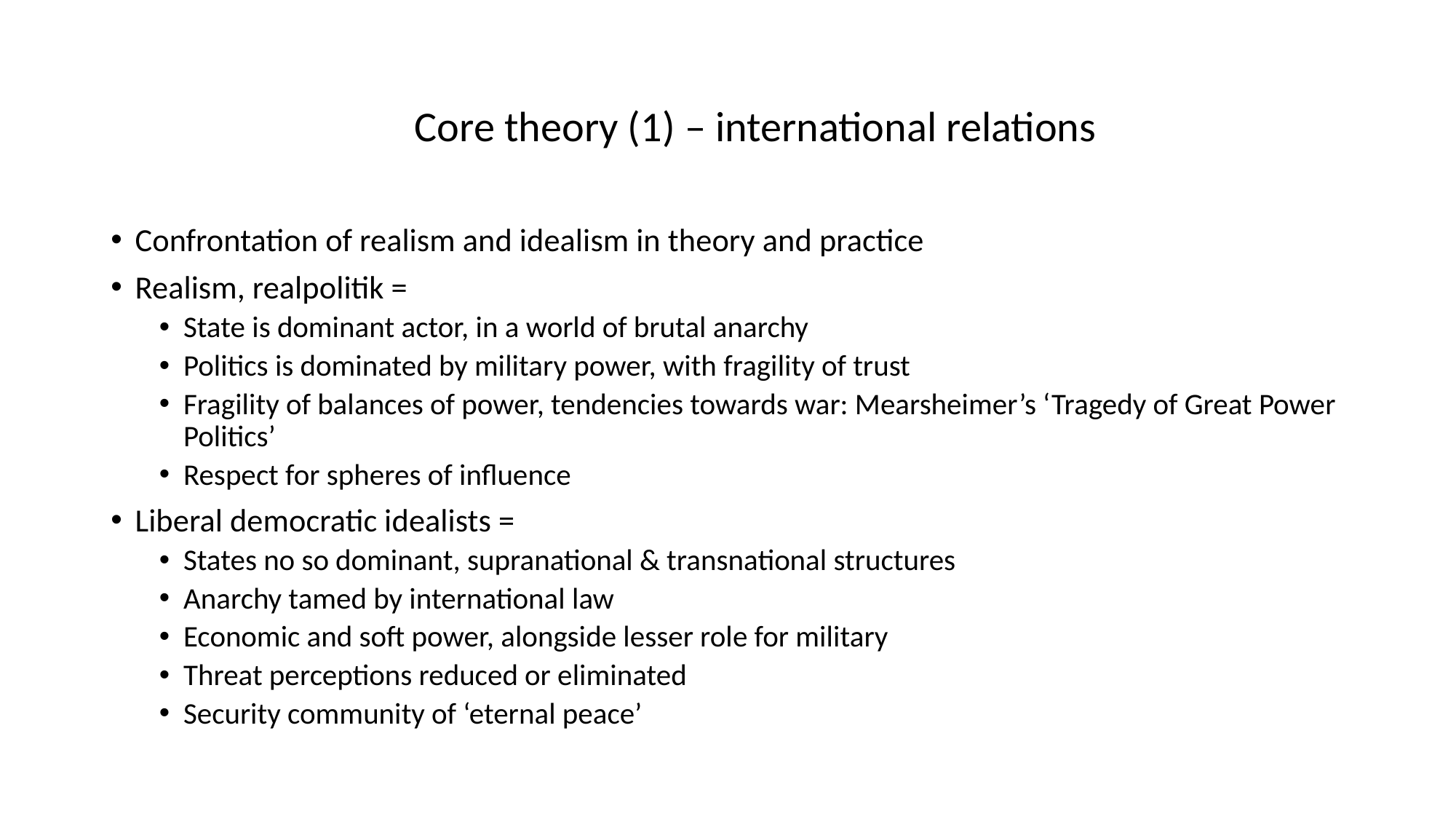

# Core theory (1) – international relations
Confrontation of realism and idealism in theory and practice
Realism, realpolitik =
State is dominant actor, in a world of brutal anarchy
Politics is dominated by military power, with fragility of trust
Fragility of balances of power, tendencies towards war: Mearsheimer’s ‘Tragedy of Great Power Politics’
Respect for spheres of influence
Liberal democratic idealists =
States no so dominant, supranational & transnational structures
Anarchy tamed by international law
Economic and soft power, alongside lesser role for military
Threat perceptions reduced or eliminated
Security community of ‘eternal peace’